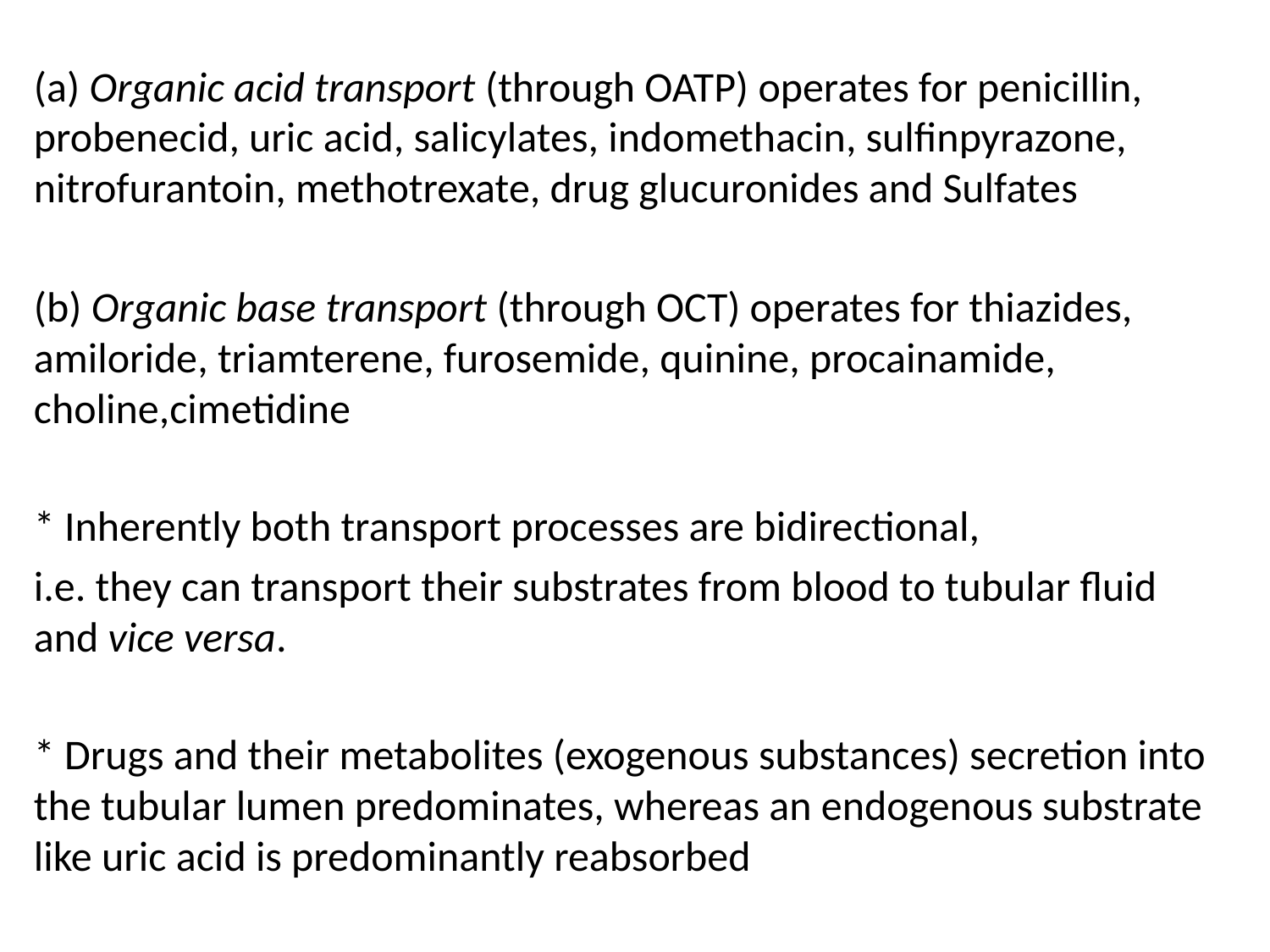

#
(a) Organic acid transport (through OATP) operates for penicillin, probenecid, uric acid, salicylates, indomethacin, sulfinpyrazone, nitrofurantoin, methotrexate, drug glucuronides and Sulfates

(b) Organic base transport (through OCT) operates for thiazides, amiloride, triamterene, furosemide, quinine, procainamide, choline,cimetidine

* Inherently both transport processes are bidirectional,
i.e. they can transport their substrates from blood to tubular fluid and vice versa.

* Drugs and their metabolites (exogenous substances) secretion into the tubular lumen predominates, whereas an endogenous substrate like uric acid is predominantly reabsorbed